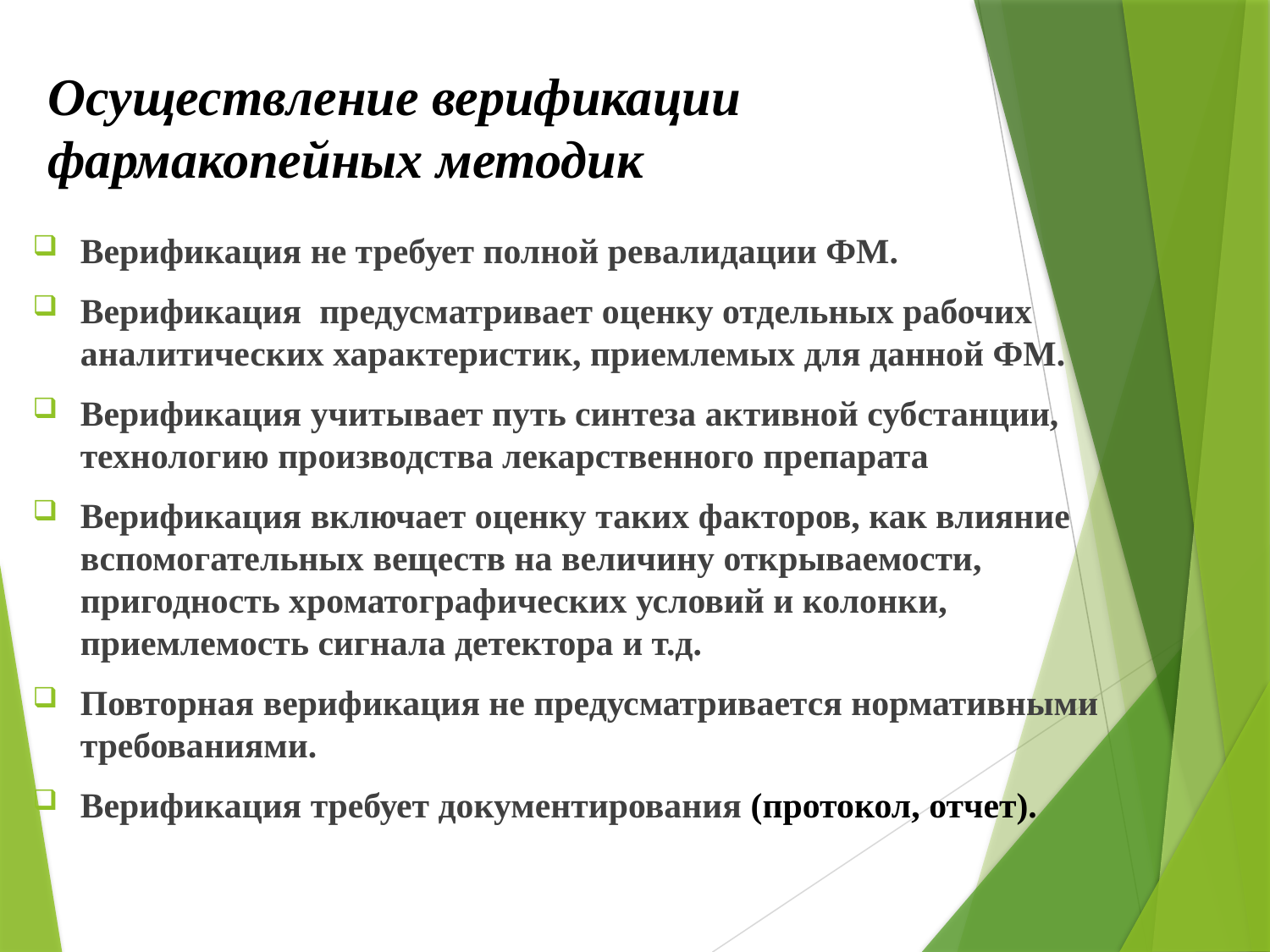

# Осуществление верификации фармакопейных методик
Верификация не требует полной ревалидации ФМ.
Верификация  предусматривает оценку отдельных рабочих аналитических характеристик, приемлемых для данной ФМ.
Верификация учитывает путь синтеза активной субстанции, технологию производства лекарственного препарата
Верификация включает оценку таких факторов, как влияние вспомогательных веществ на величину открываемости, пригодность хроматографических условий и колонки, приемлемость сигнала детектора и т.д.
Повторная верификация не предусматривается нормативными требованиями.
Верификация требует документирования (протокол, отчет).